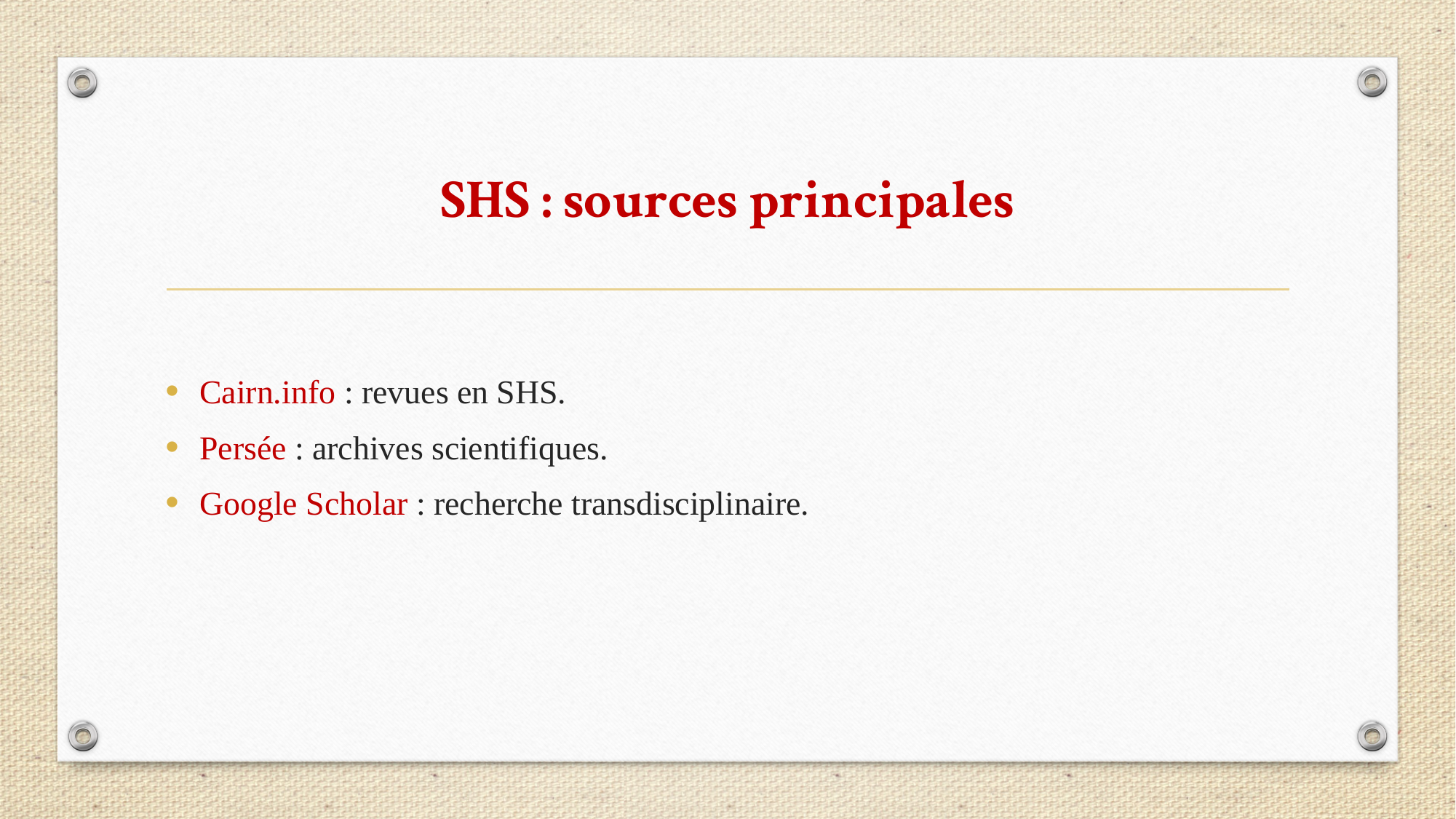

# SHS : sources principales

Cairn.info : revues en SHS.
Persée : archives scientifiques.
Google Scholar : recherche transdisciplinaire.